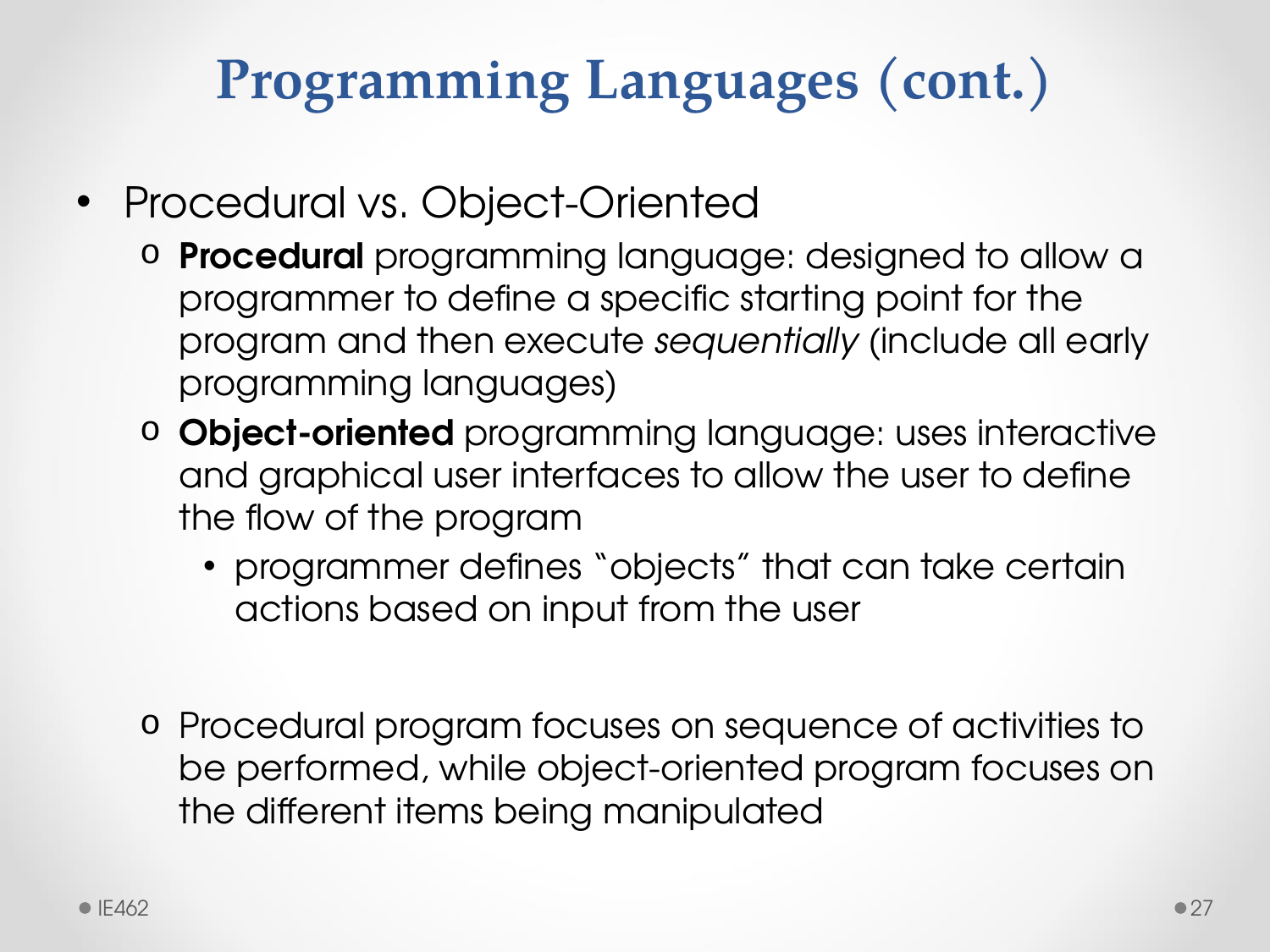

# Programming Languages (cont.)
Procedural vs. Object-Oriented
Procedural programming language: designed to allow a programmer to define a specific starting point for the program and then execute sequentially (include all early programming languages)
Object-oriented programming language: uses interactive and graphical user interfaces to allow the user to define the flow of the program
programmer defines “objects” that can take certain actions based on input from the user

Procedural program focuses on sequence of activities to be performed, while object-oriented program focuses on the different items being manipulated

IE462
27